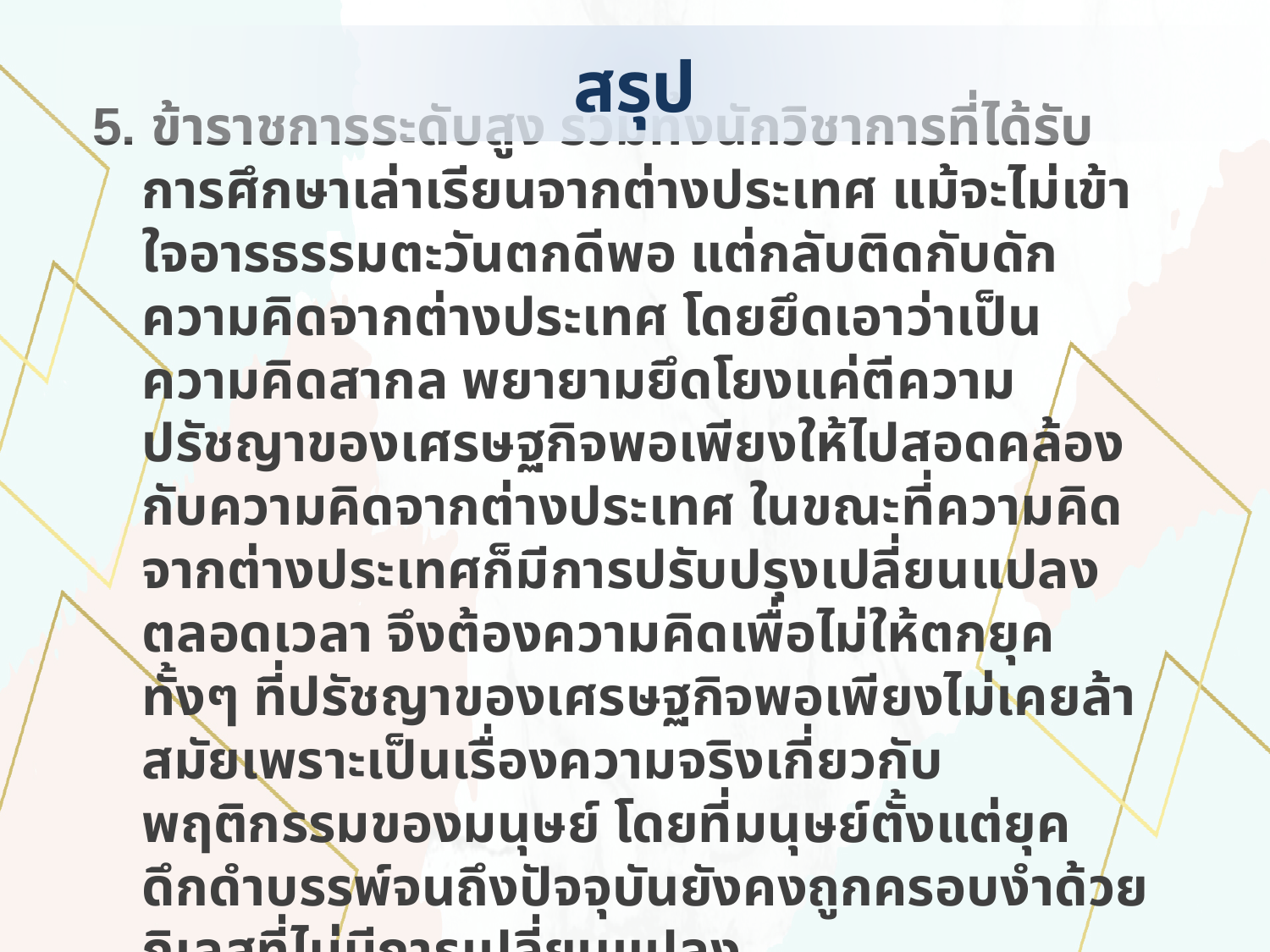

# สรุป
5. ข้าราชการระดับสูง รวมทั้งนักวิชาการที่ได้รับการศึกษาเล่าเรียนจากต่างประเทศ แม้จะไม่เข้าใจอารธรรมตะวันตกดีพอ แต่กลับติดกับดักความคิดจากต่างประเทศ โดยยึดเอาว่าเป็นความคิดสากล พยายามยึดโยงแค่ตีความปรัชญาของเศรษฐกิจพอเพียงให้ไปสอดคล้องกับความคิดจากต่างประเทศ ในขณะที่ความคิดจากต่างประเทศก็มีการปรับปรุงเปลี่ยนแปลงตลอดเวลา จึงต้องความคิดเพื่อไม่ให้ตกยุค ทั้งๆ ที่ปรัชญาของเศรษฐกิจพอเพียงไม่เคยล้าสมัยเพราะเป็นเรื่องความจริงเกี่ยวกับพฤติกรรมของมนุษย์ โดยที่มนุษย์ตั้งแต่ยุคดึกดำบรรพ์จนถึงปัจจุบันยังคงถูกครอบงำด้วยกิเลสที่ไม่มีการเปลี่ยนแปลง